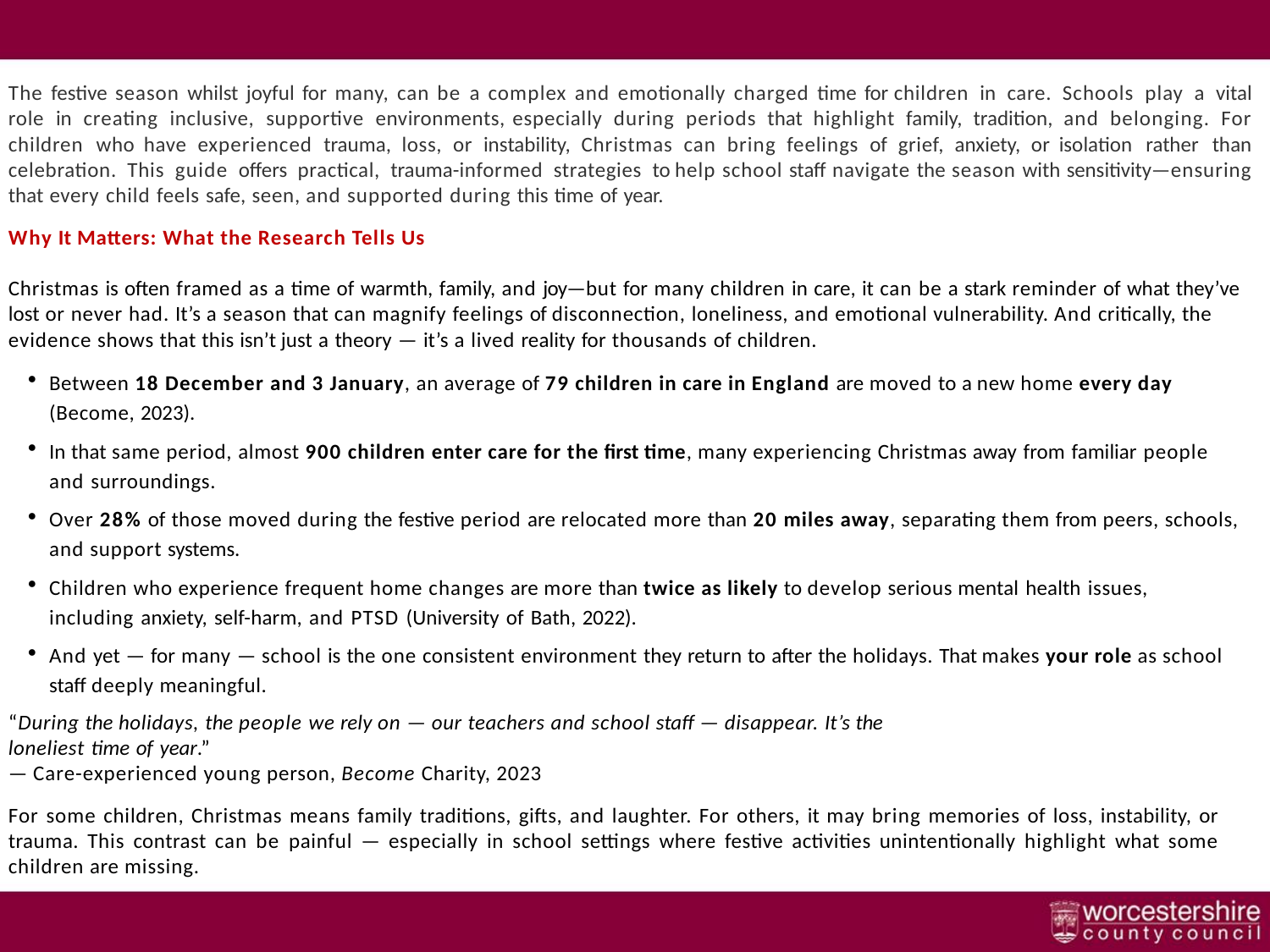

# Christmas in the classroom
The festive season whilst joyful for many, can be a complex and emotionally charged time for children in care. Schools play a vital role in creating inclusive, supportive environments, especially during periods that highlight family, tradition, and belonging. For children who have experienced trauma, loss, or instability, Christmas can bring feelings of grief, anxiety, or isolation rather than celebration. This guide offers practical, trauma-informed strategies to help school staff navigate the season with sensitivity—ensuring that every child feels safe, seen, and supported during this time of year.
Why It Matters: What the Research Tells Us

Christmas is often framed as a time of warmth, family, and joy—but for many children in care, it can be a stark reminder of what they’ve lost or never had. It’s a season that can magnify feelings of disconnection, loneliness, and emotional vulnerability. And critically, the evidence shows that this isn’t just a theory — it’s a lived reality for thousands of children.
Between 18 December and 3 January, an average of 79 children in care in England are moved to a new home every day (Become, 2023).
In that same period, almost 900 children enter care for the first time, many experiencing Christmas away from familiar people and surroundings.
Over 28% of those moved during the festive period are relocated more than 20 miles away, separating them from peers, schools, and support systems.
Children who experience frequent home changes are more than twice as likely to develop serious mental health issues, including anxiety, self-harm, and PTSD (University of Bath, 2022).
And yet — for many — school is the one consistent environment they return to after the holidays. That makes your role as school staff deeply meaningful.
“During the holidays, the people we rely on — our teachers and school staff — disappear. It’s the
loneliest time of year.”
— Care-experienced young person, Become Charity, 2023
For some children, Christmas means family traditions, gifts, and laughter. For others, it may bring memories of loss, instability, or trauma. This contrast can be painful — especially in school settings where festive activities unintentionally highlight what some children are missing.